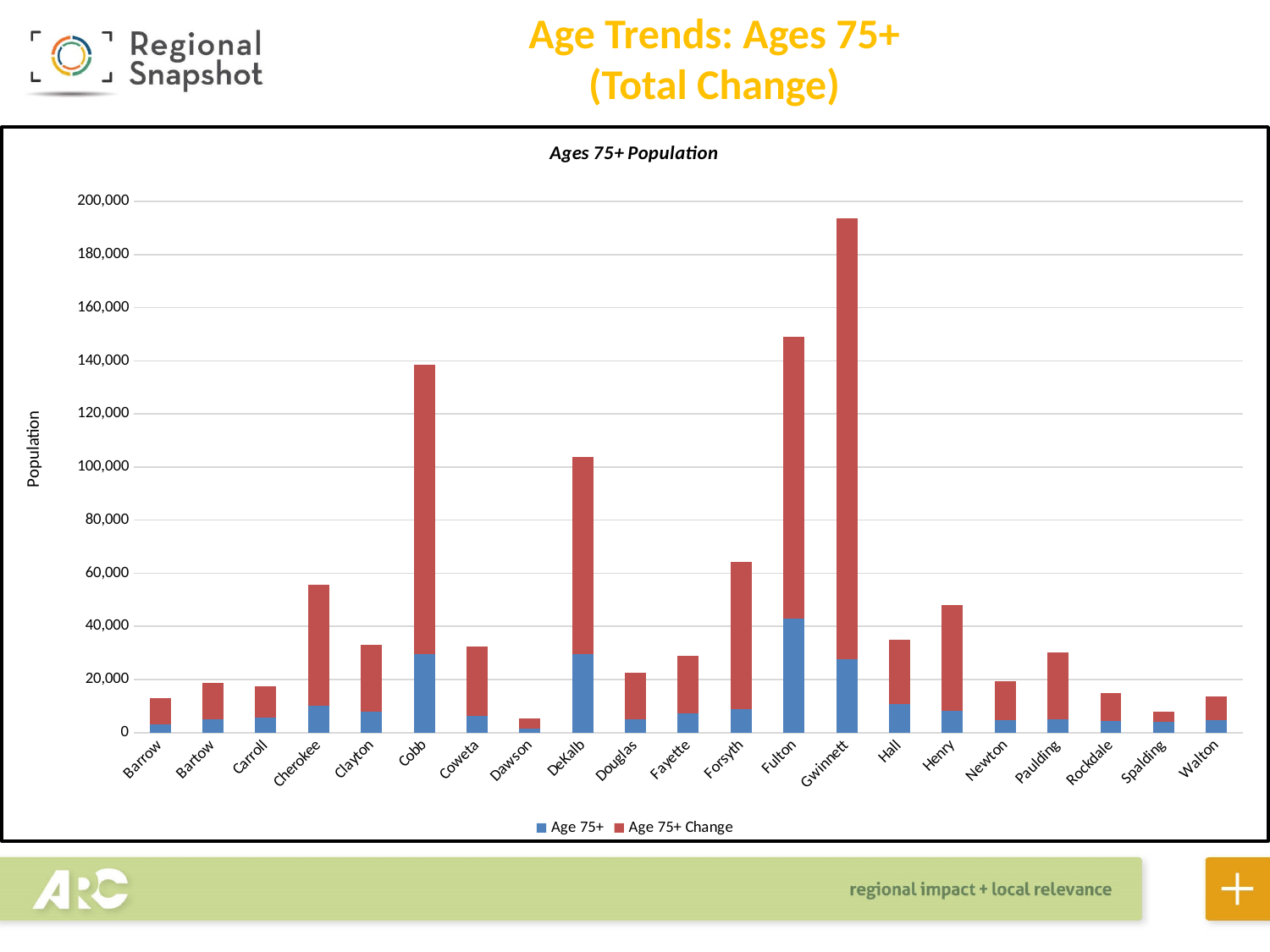

Age Trends: Ages 75+
(Total Change)

### Chart: Ages 75+ Population

| Category | Age 75+ | Age 75+ Change |
|---|---|---|
| Barrow | 3127.0 | 9789.0 |
| Bartow | 4907.0 | 13791.0 |
| Carroll | 5676.0 | 11749.0 |
| Cherokee | 9956.0 | 45754.0 |
| Clayton | 7759.0 | 25190.0 |
| Cobb | 29499.0 | 108904.0 |
| Coweta | 6337.0 | 26066.0 |
| Dawson | 1361.0 | 3873.0 |
| DeKalb | 29543.0 | 74359.0 |
| Douglas | 5152.0 | 17490.0 |
| Fayette | 7093.0 | 21744.0 |
| Forsyth | 8719.0 | 55471.0 |
| Fulton | 43069.0 | 105977.0 |
| Gwinnett | 27751.0 | 165843.0 |
| Hall | 10876.0 | 23984.0 |
| Henry | 8301.0 | 39640.0 |
| Newton | 4711.0 | 14797.0 |
| Paulding | 5132.0 | 25194.0 |
| Rockdale | 4243.0 | 10506.0 |
| Spalding | 4011.0 | 3864.0 |
| Walton | 4823.0 | 8873.0 |